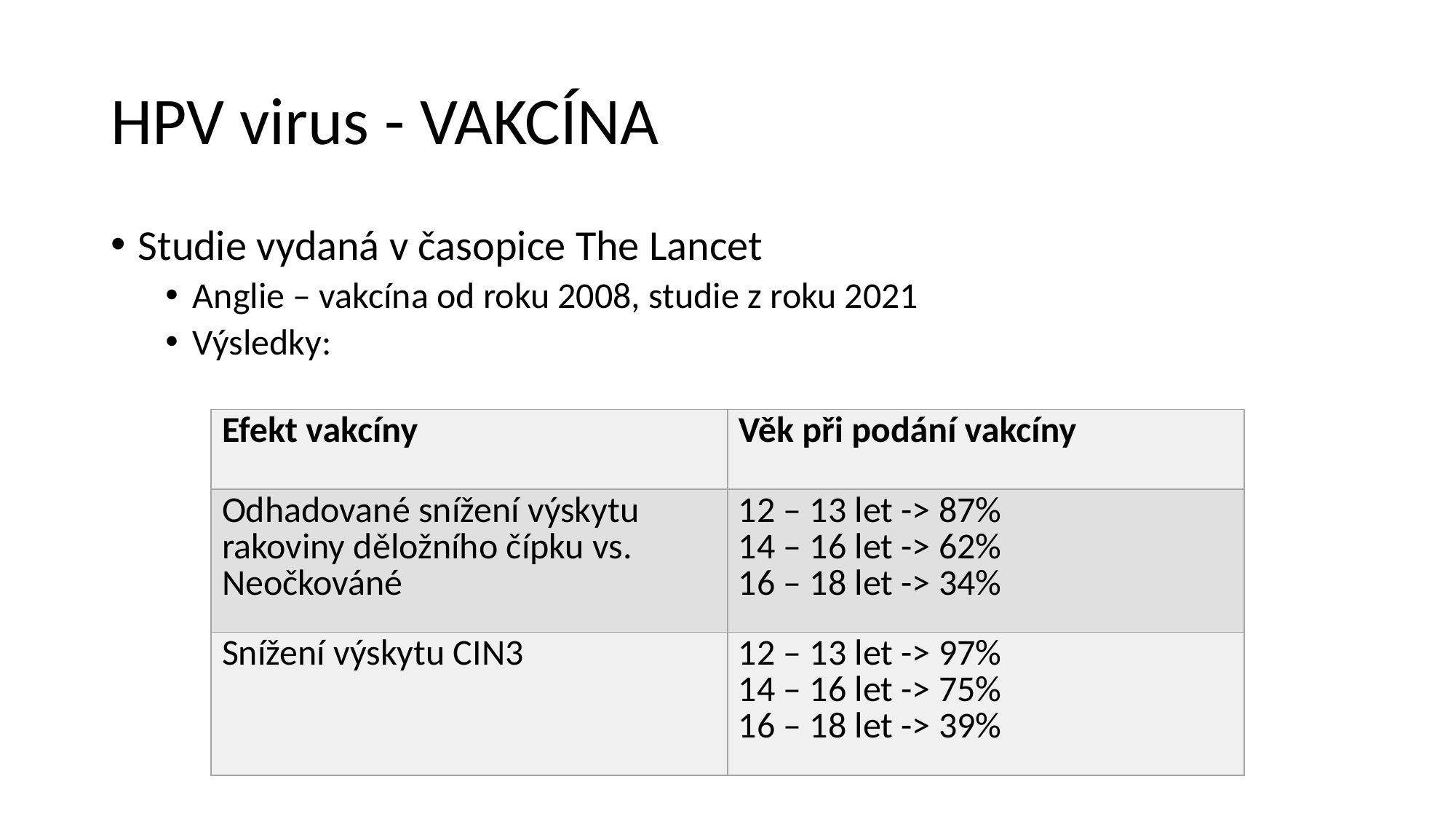

# HPV virus - VAKCÍNA
Studie vydaná v časopice The Lancet
Anglie – vakcína od roku 2008, studie z roku 2021
Výsledky:

| Efekt vakcíny | Věk při podání vakcíny |
| --- | --- |
| Odhadované snížení výskytu rakoviny děložního čípku vs. Neočkováné | 12 – 13 let -> 87% 14 – 16 let -> 62% 16 – 18 let -> 34% |
| Snížení výskytu CIN3 | 12 – 13 let -> 97% 14 – 16 let -> 75% 16 – 18 let -> 39% |